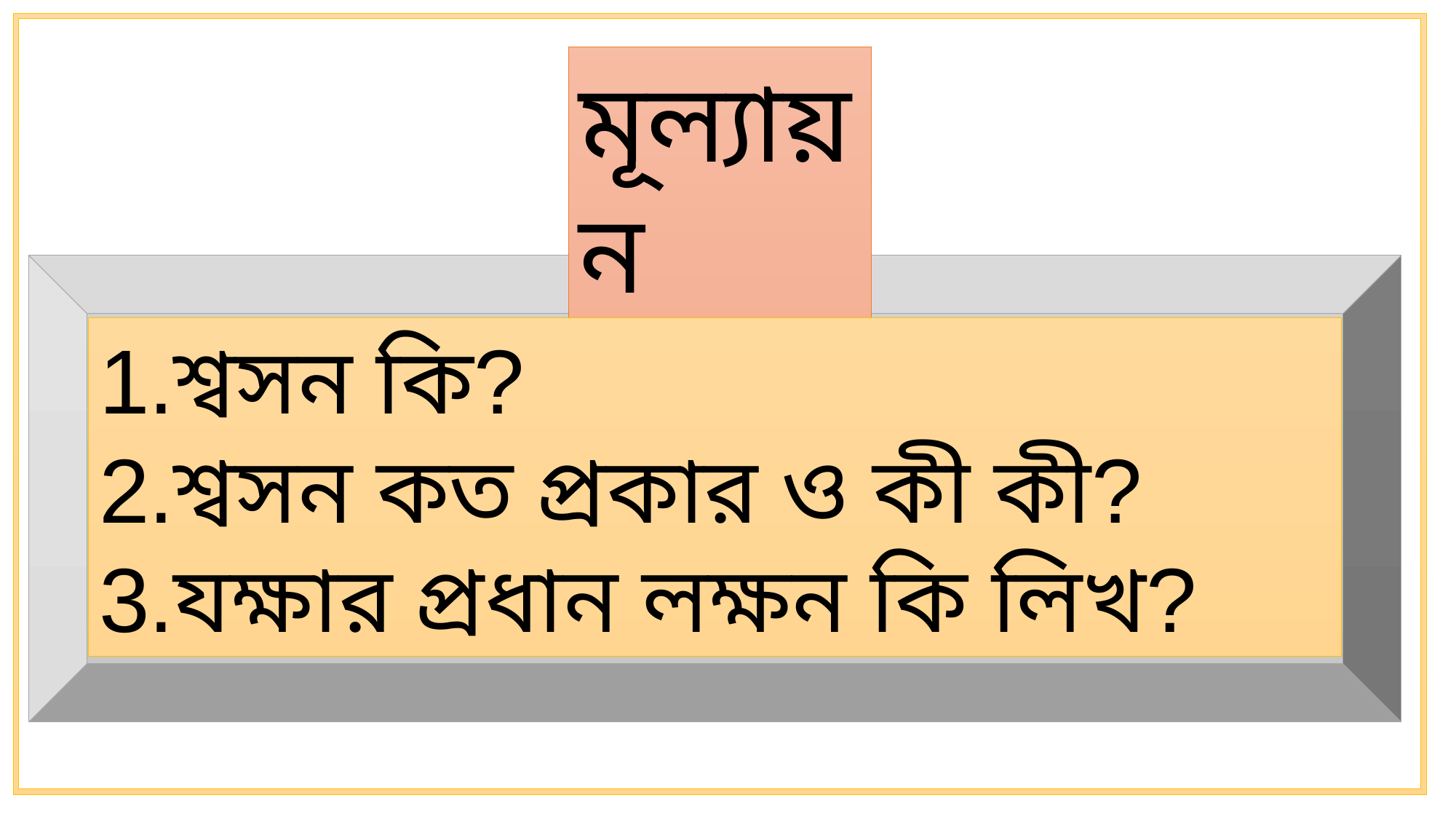

মূল্যায়ন

শ্বসন কি?
শ্বসন কত প্রকার ও কী কী?
যক্ষার প্রধান লক্ষন কি লিখ?